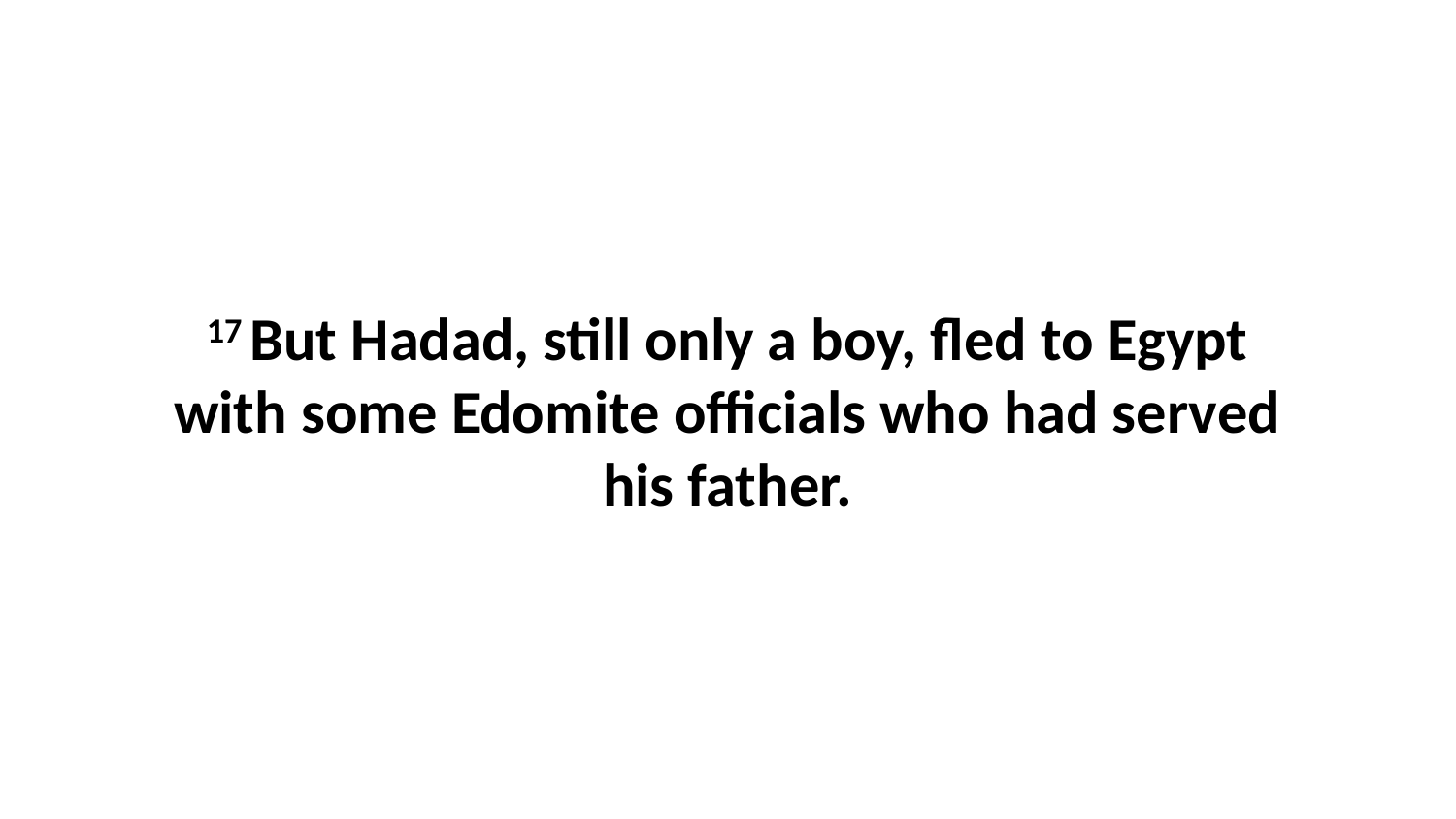

17 But Hadad, still only a boy, fled to Egypt with some Edomite officials who had served his father.